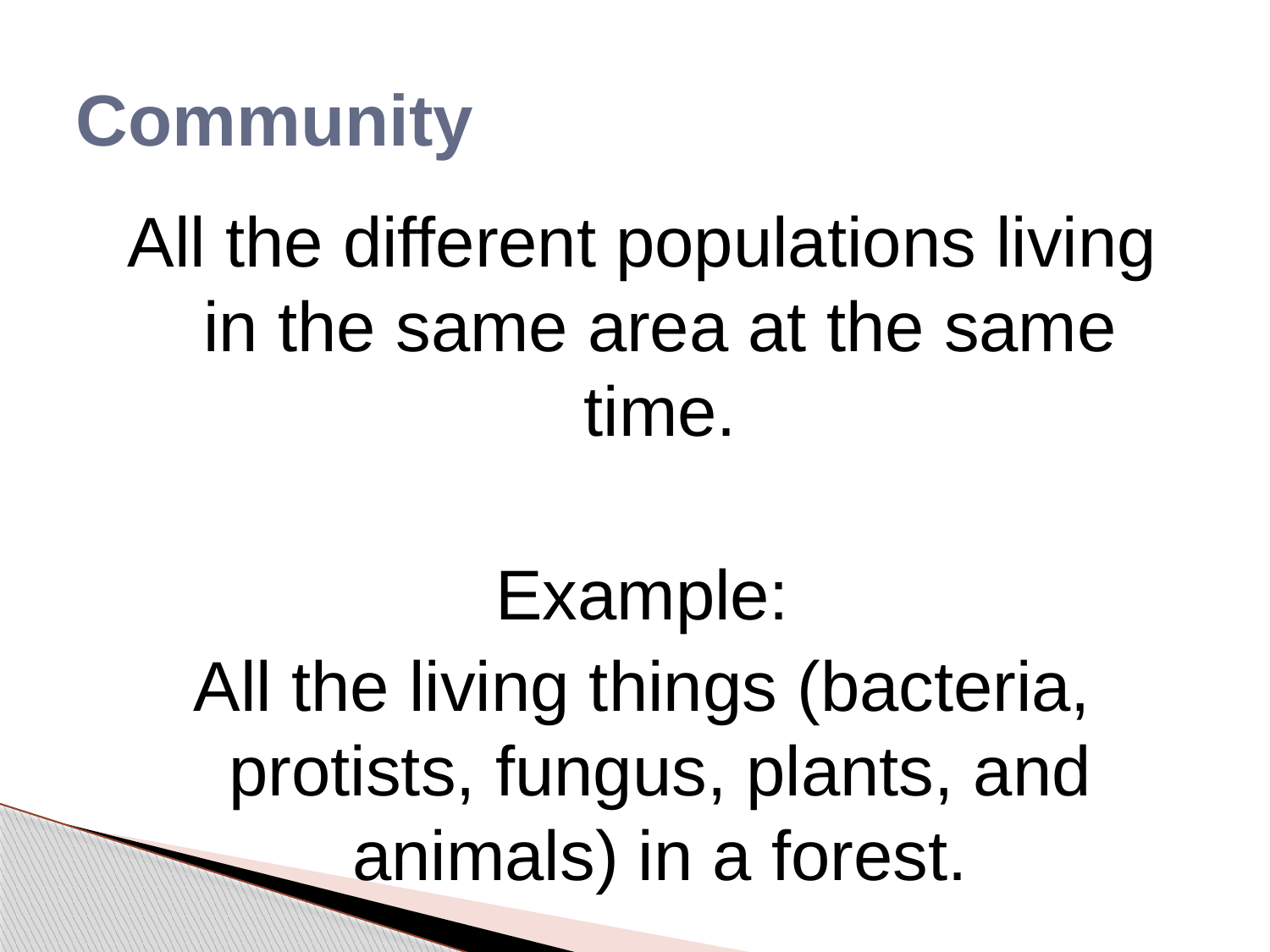

# Community
All the different populations living in the same area at the same time.

Example:
All the living things (bacteria, protists, fungus, plants, and animals) in a forest.